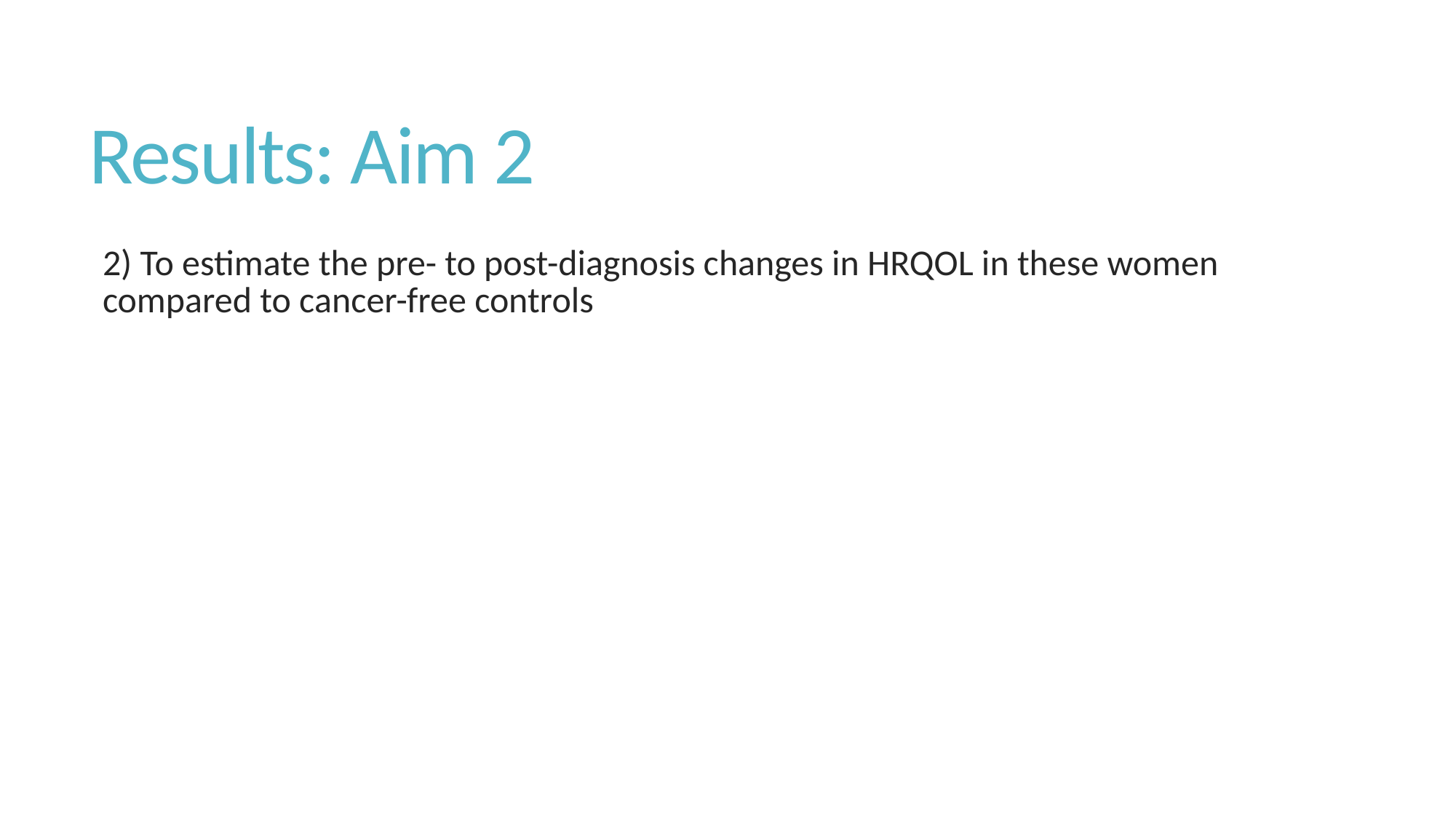

# Results: Aim 2
2) To estimate the pre- to post-diagnosis changes in HRQOL in these women compared to cancer-free controls